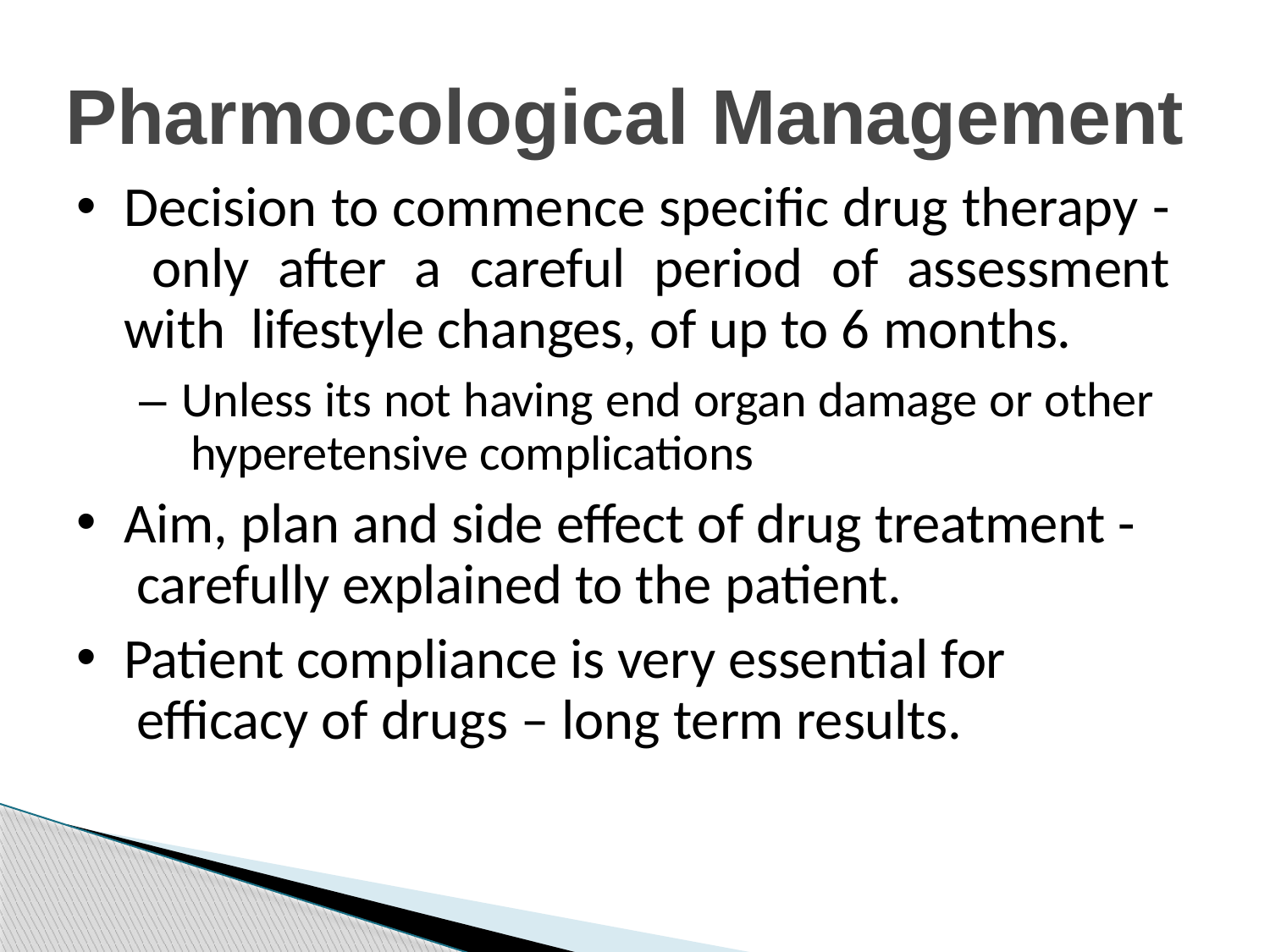

# Pharmocological Management
Decision to commence specific drug therapy -  only after a careful period of assessment with  lifestyle changes, of up to 6 months.
– Unless its not having end organ damage or other  hyperetensive complications
Aim, plan and side effect of drug treatment -  carefully explained to the patient.
Patient compliance is very essential for  efficacy of drugs – long term results.